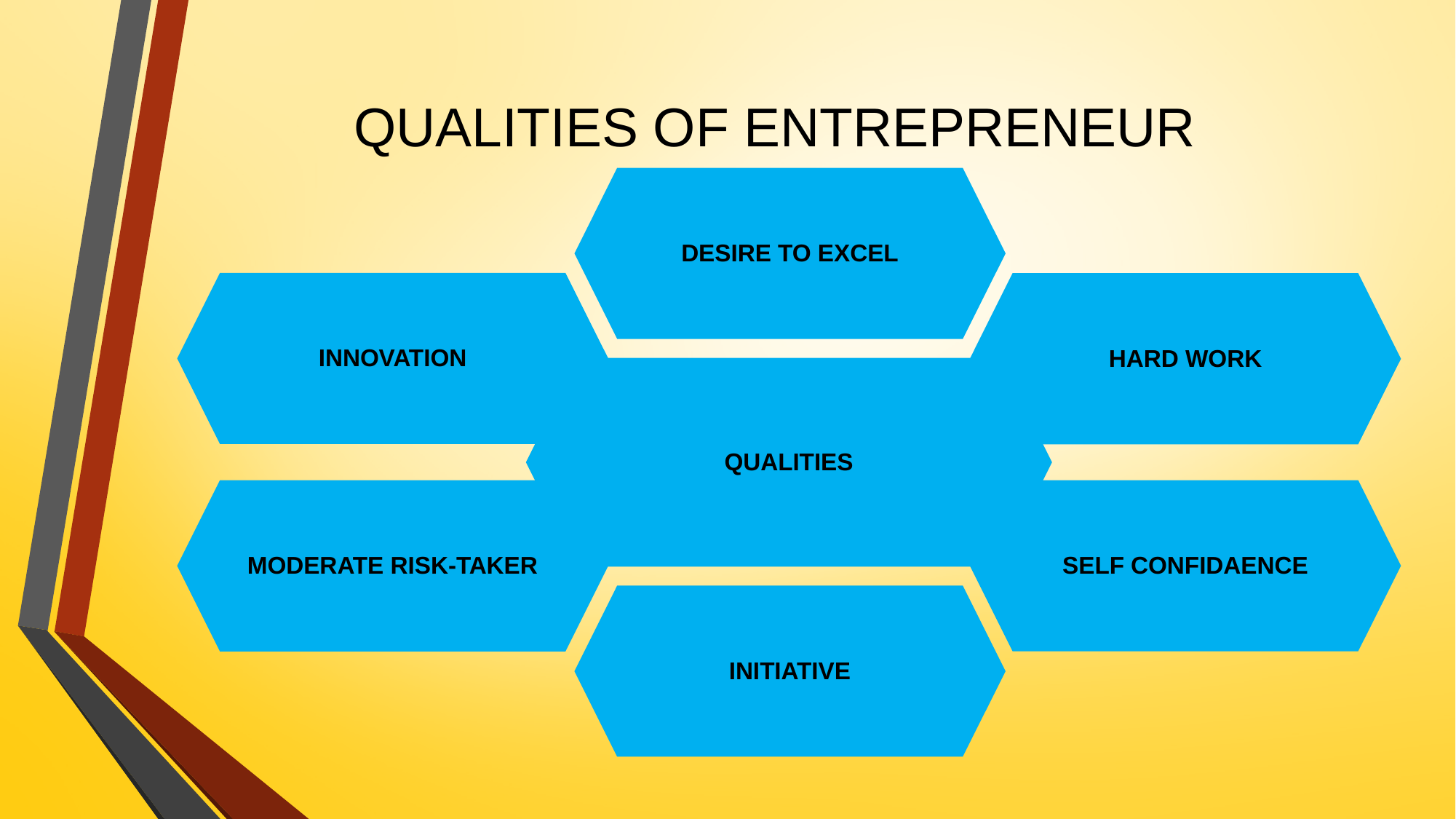

# QUALITIES OF ENTREPRENEUR
QUALITIES
DESIRE TO EXCEL
HARD WORK
SELF CONFIDAENCE
INITIATIVE
MODERATE RISK-TAKER
INNOVATION